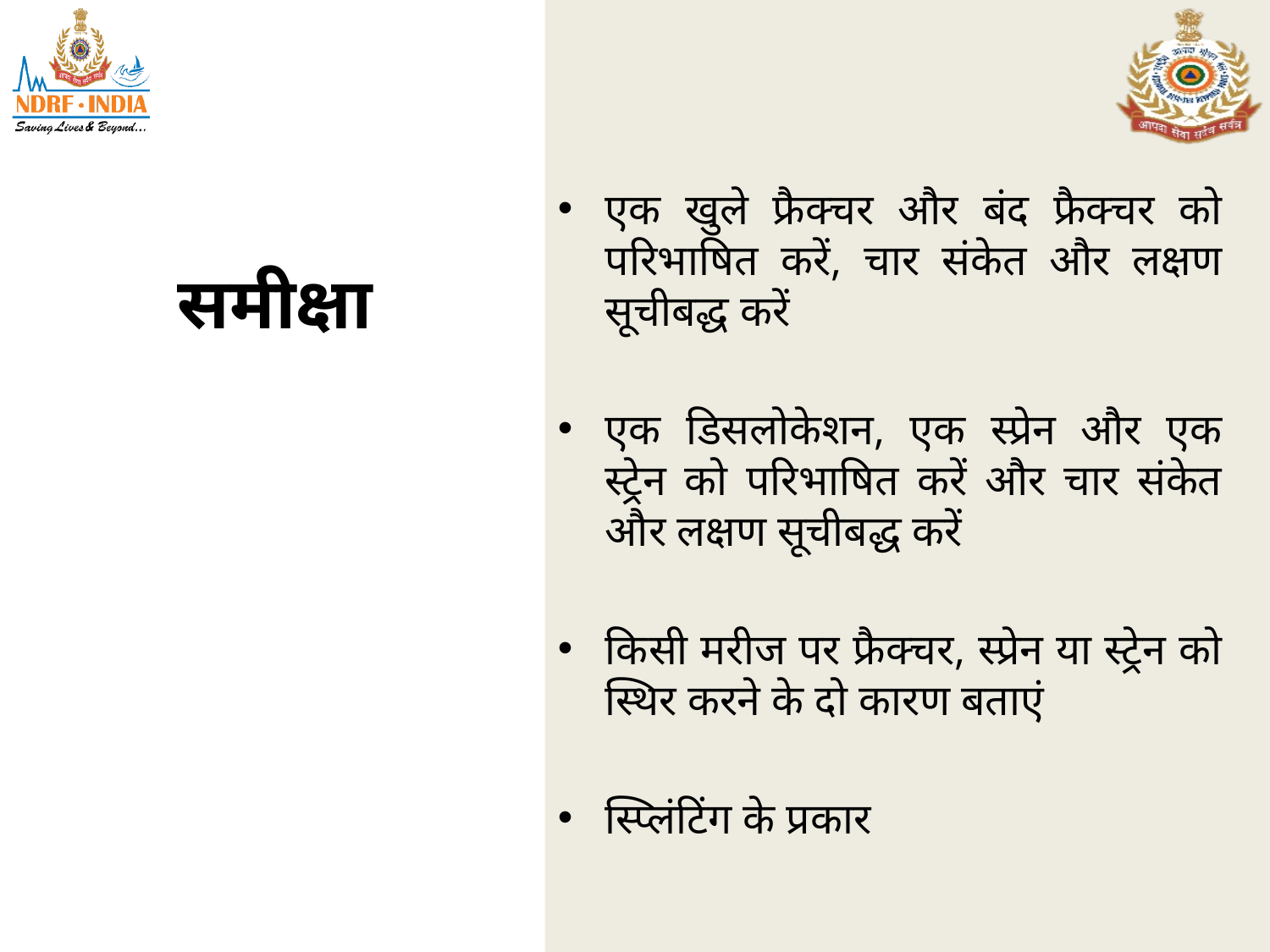

एक खुले फ्रैक्चर और बंद फ्रैक्चर को परिभाषित करें, चार संकेत और लक्षण सूचीबद्ध करें

एक डिसलोकेशन, एक स्प्रेन और एक स्ट्रेन को परिभाषित करें और चार संकेत और लक्षण सूचीबद्ध करें

किसी मरीज पर फ्रैक्चर, स्प्रेन या स्ट्रेन को स्थिर करने के दो कारण बताएं

स्प्लिंटिंग के प्रकार
# समीक्षा